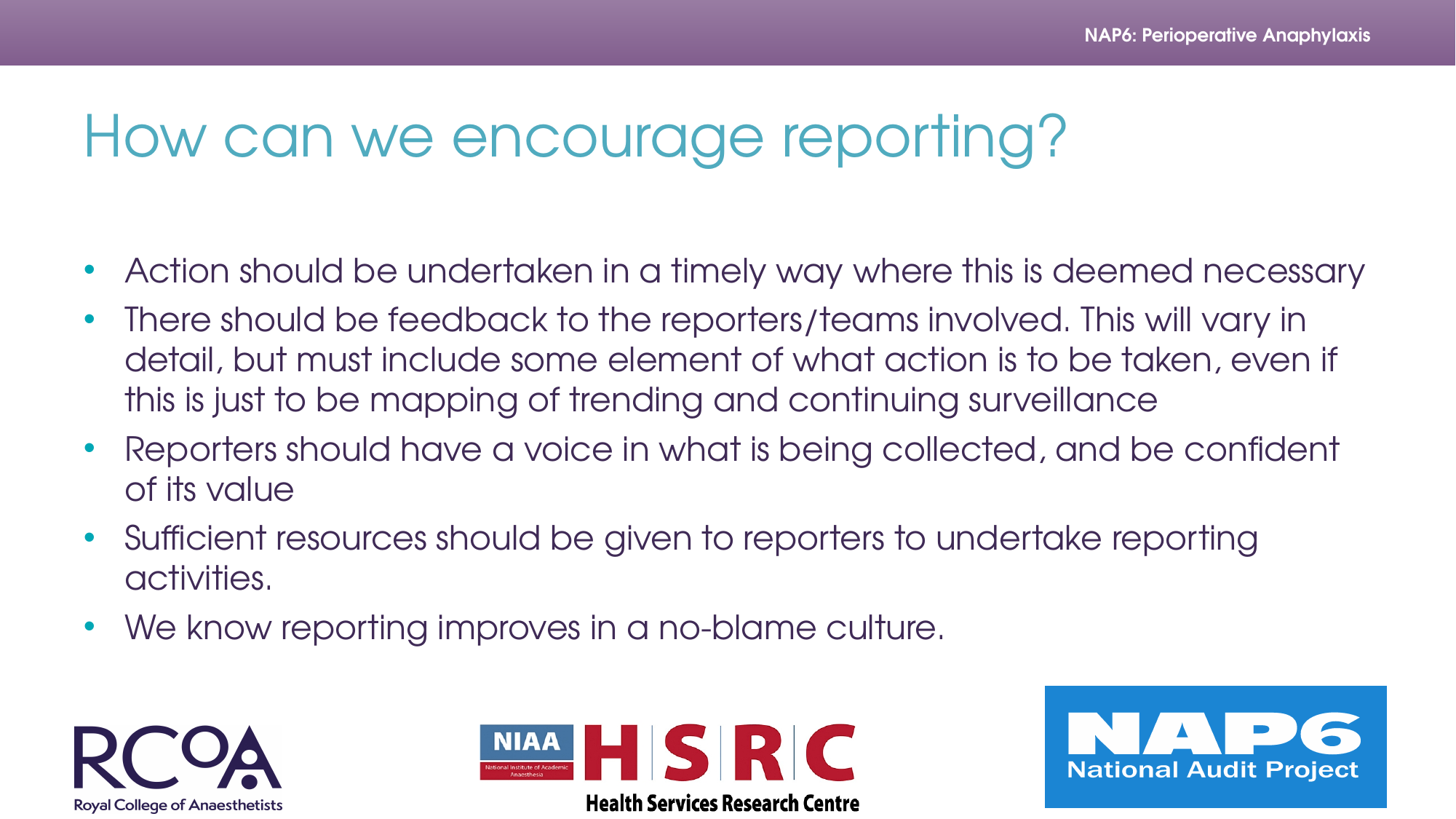

# How can we encourage reporting?
Action should be undertaken in a timely way where this is deemed necessary
There should be feedback to the reporters/teams involved. This will vary in detail, but must include some element of what action is to be taken, even if this is just to be mapping of trending and continuing surveillance
Reporters should have a voice in what is being collected, and be confident of its value
Sufficient resources should be given to reporters to undertake reporting activities.
We know reporting improves in a no-blame culture.